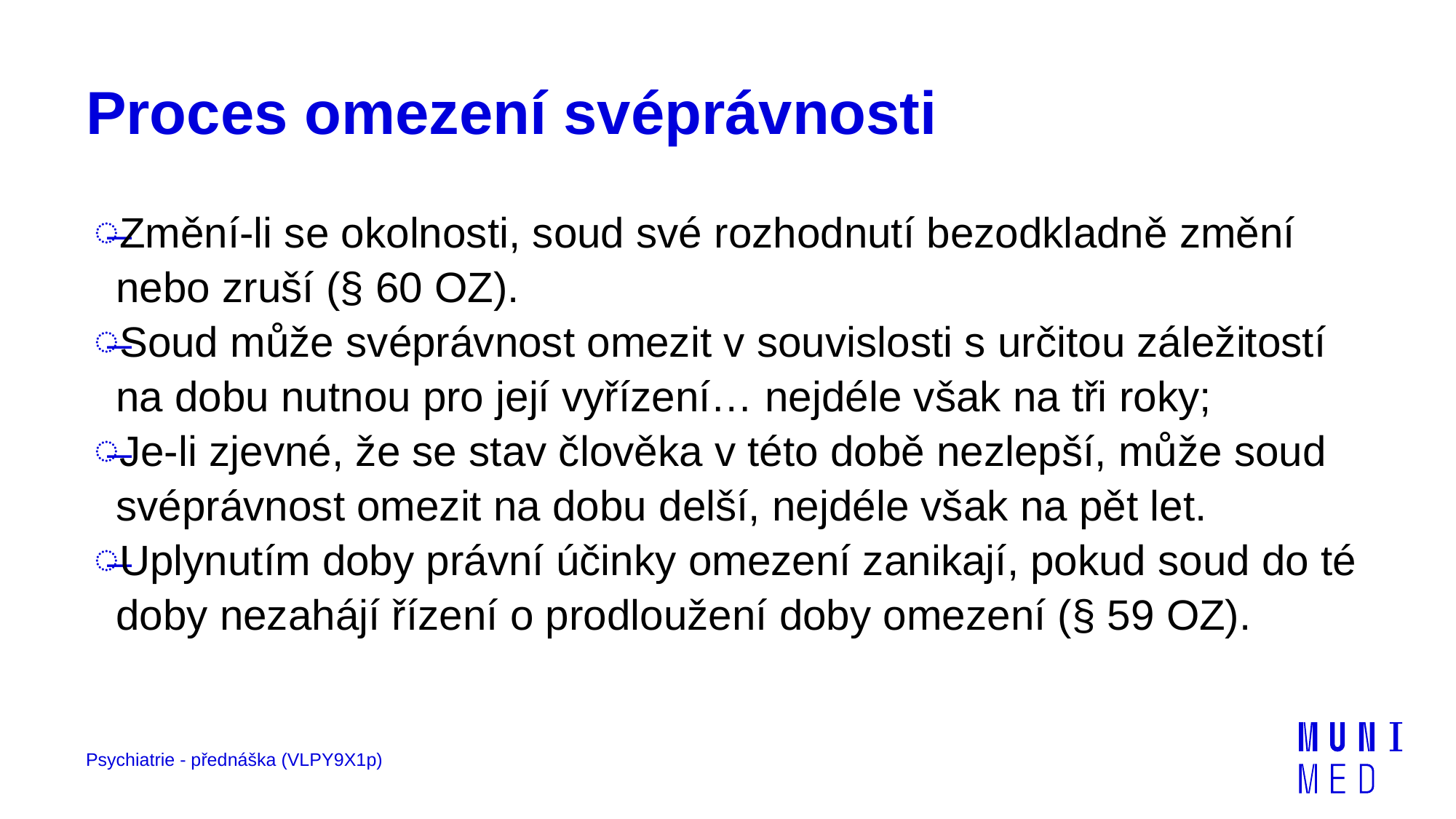

# Proces omezení svéprávnosti
Změní-li se okolnosti, soud své rozhodnutí bezodkladně změní nebo zruší (§ 60 OZ).
Soud může svéprávnost omezit v souvislosti s určitou záležitostí na dobu nutnou pro její vyřízení… nejdéle však na tři roky;
Je-li zjevné, že se stav člověka v této době nezlepší, může soud svéprávnost omezit na dobu delší, nejdéle však na pět let.
Uplynutím doby právní účinky omezení zanikají, pokud soud do té doby nezahájí řízení o prodloužení doby omezení (§ 59 OZ).

Psychiatrie - přednáška (VLPY9X1p)